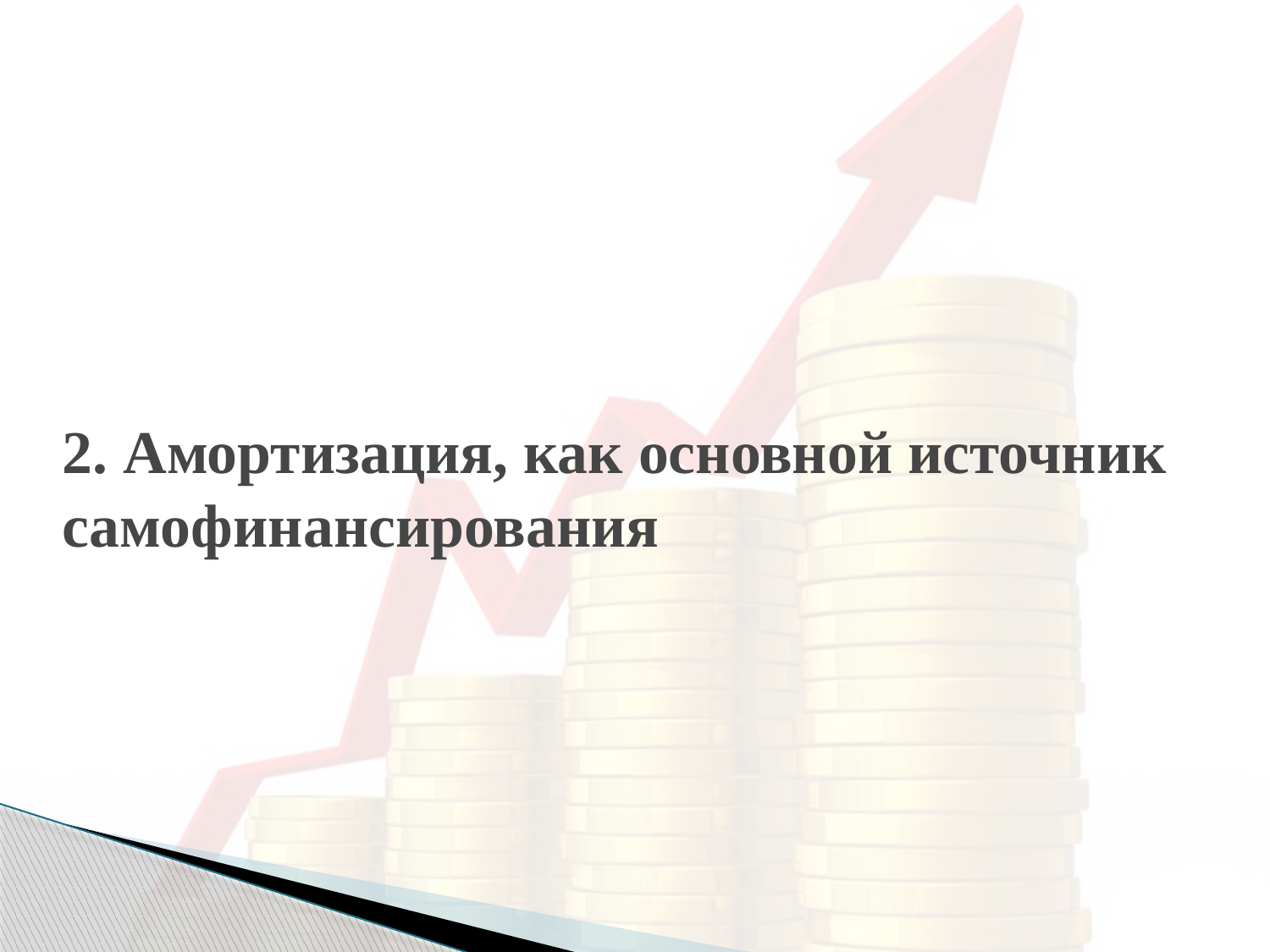

# 2. Амортизация, как основной источник самофинансирования